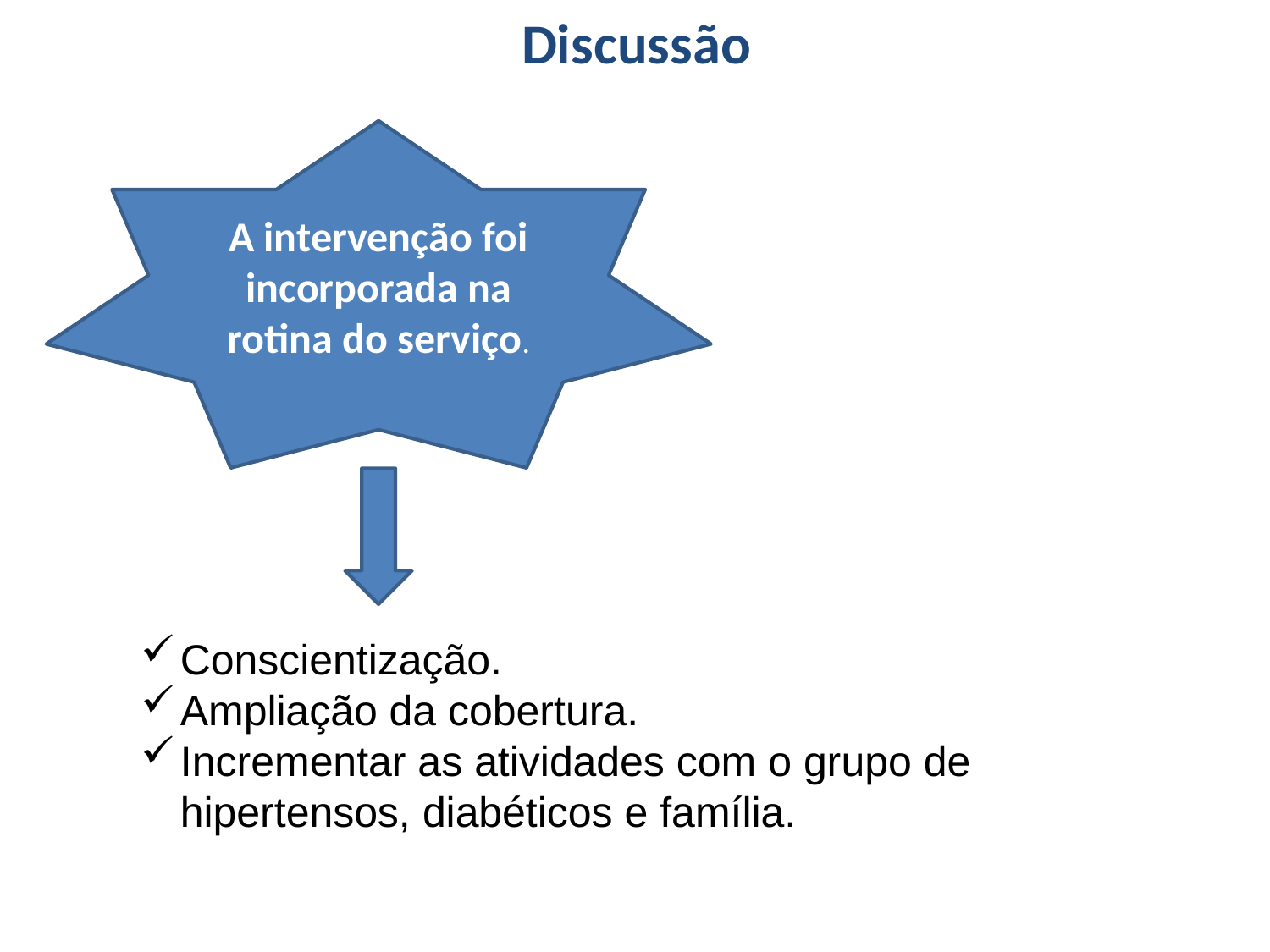

# Discussão
A intervenção foi incorporada na rotina do serviço.

Conscientização.
Ampliação da cobertura.
Incrementar as atividades com o grupo de hipertensos, diabéticos e família.